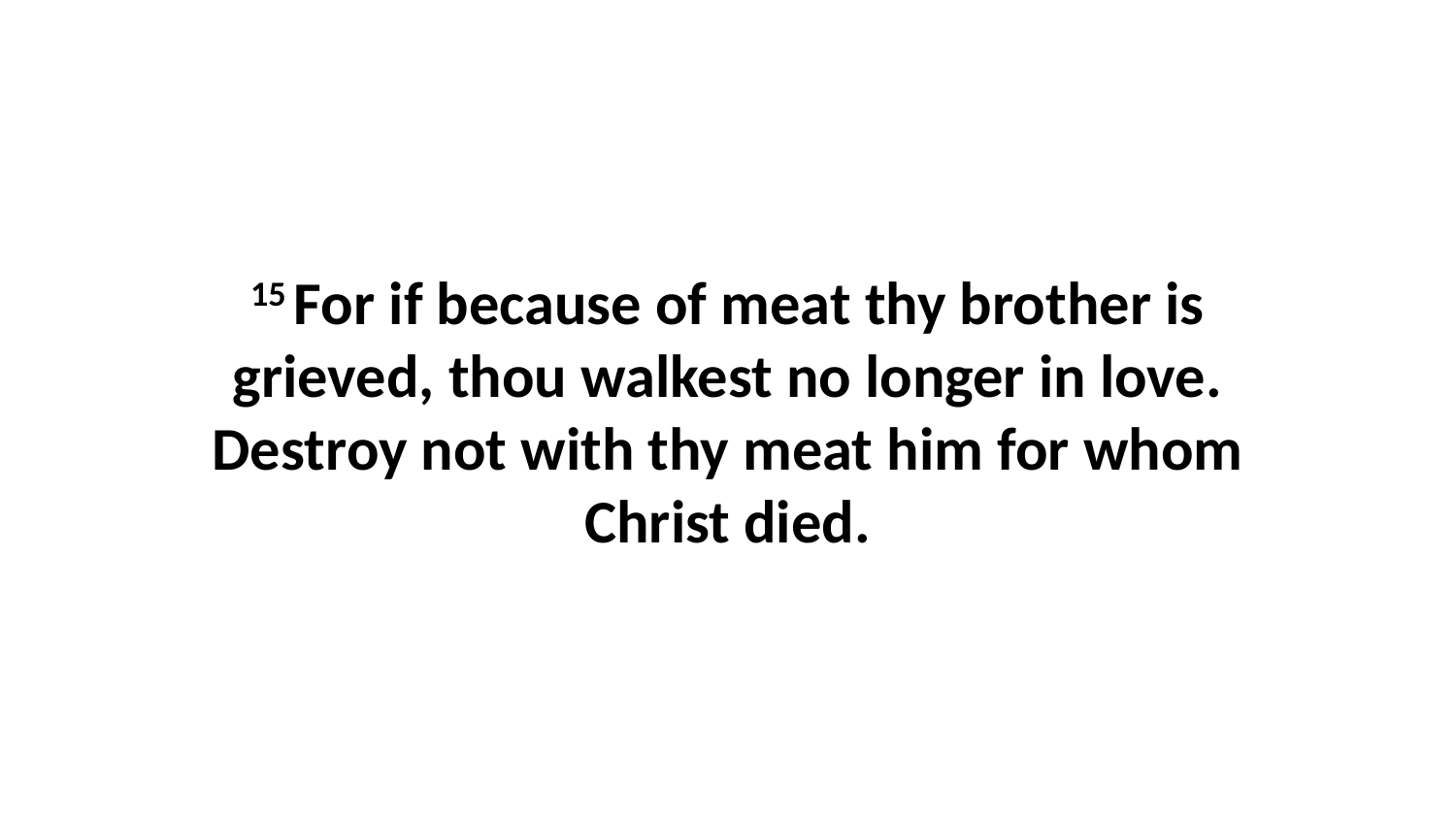

15 For if because of meat thy brother is grieved, thou walkest no longer in love. Destroy not with thy meat him for whom Christ died.